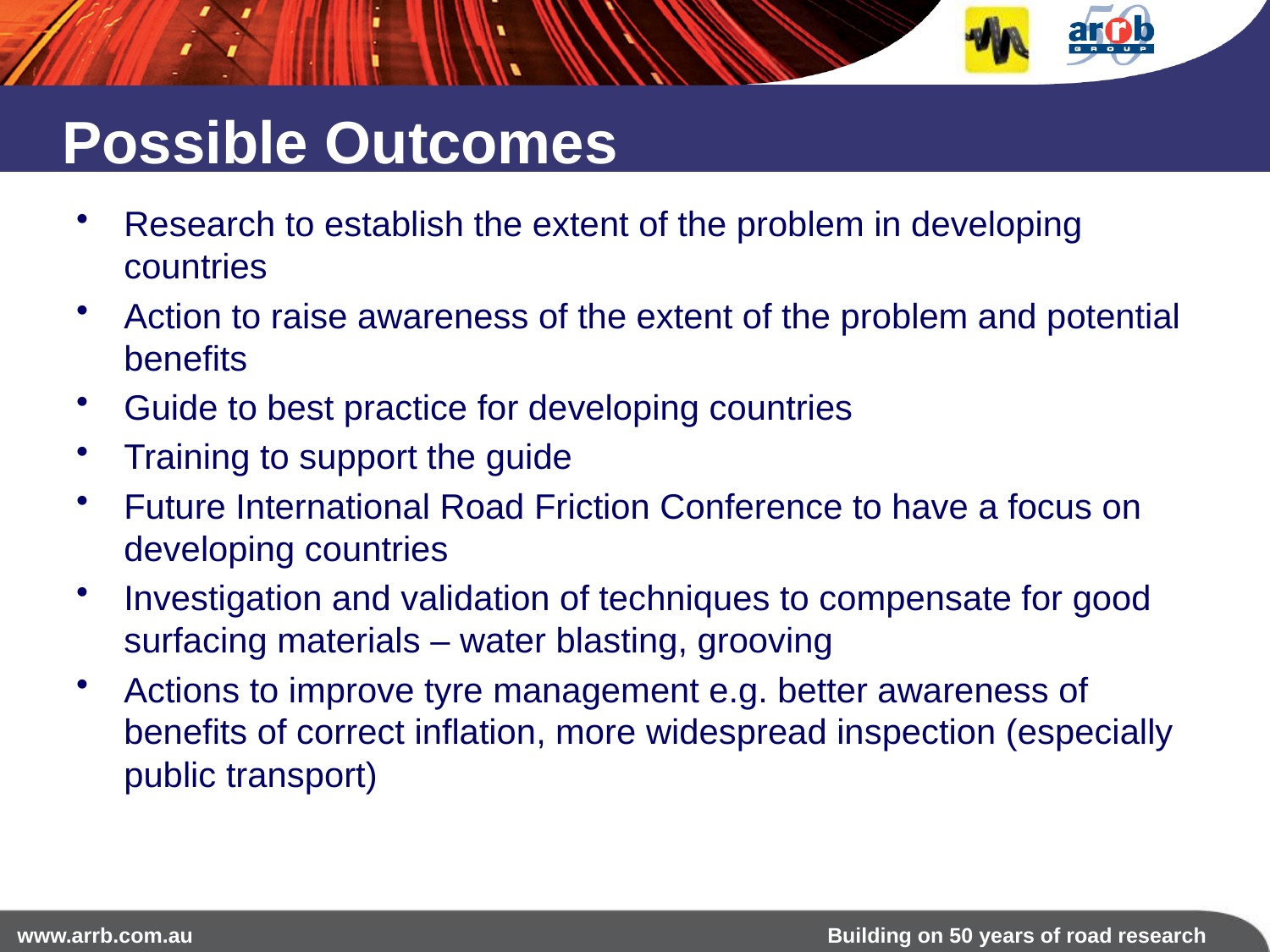

# Possible Outcomes
Research to establish the extent of the problem in developing countries
Action to raise awareness of the extent of the problem and potential benefits
Guide to best practice for developing countries
Training to support the guide
Future International Road Friction Conference to have a focus on developing countries
Investigation and validation of techniques to compensate for good surfacing materials – water blasting, grooving
Actions to improve tyre management e.g. better awareness of benefits of correct inflation, more widespread inspection (especially public transport)